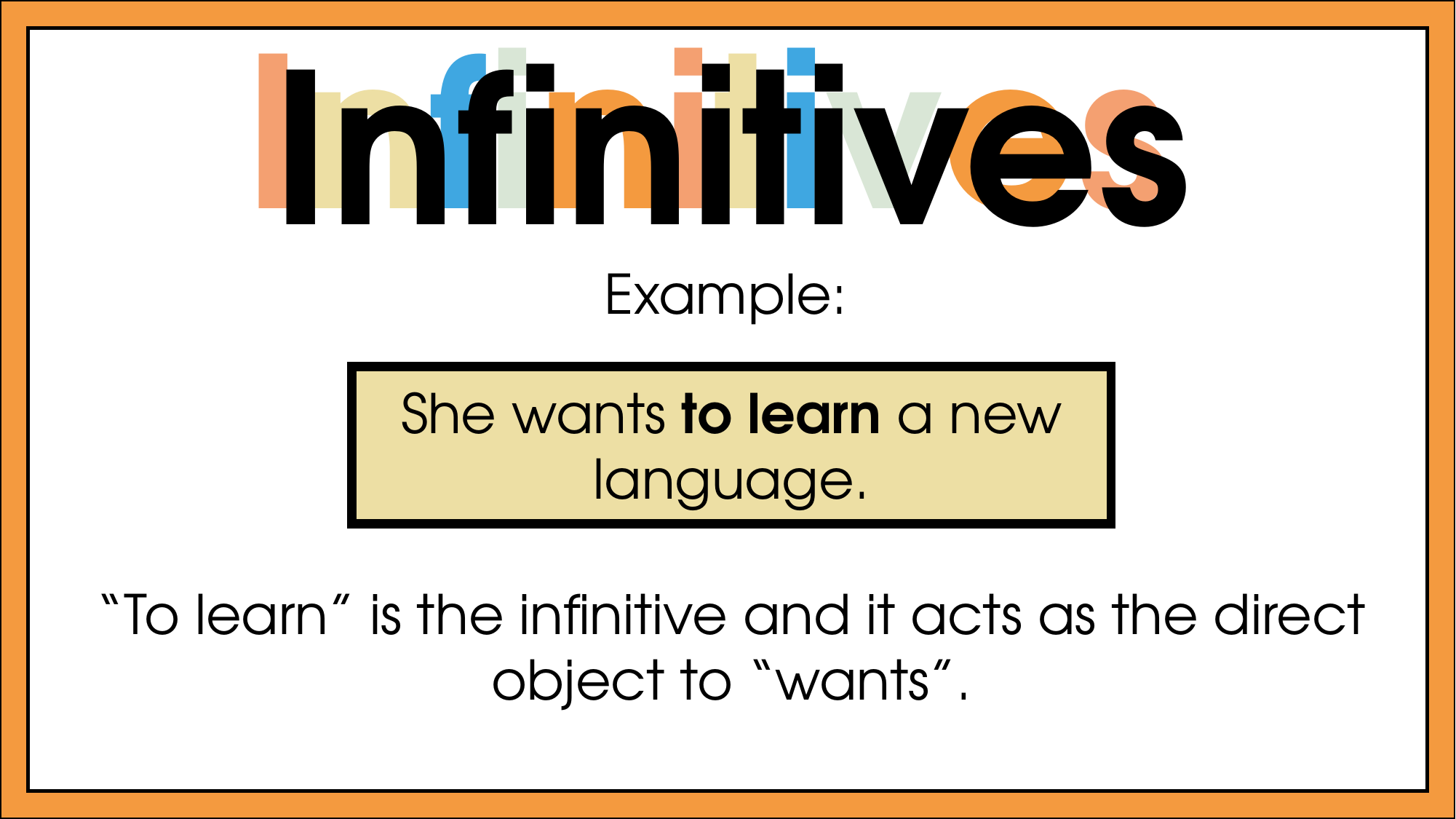

Infinitives
Infinitives
Example:

She wants to learn a new language.
“To learn” is the infinitive and it acts as the direct object to “wants”.